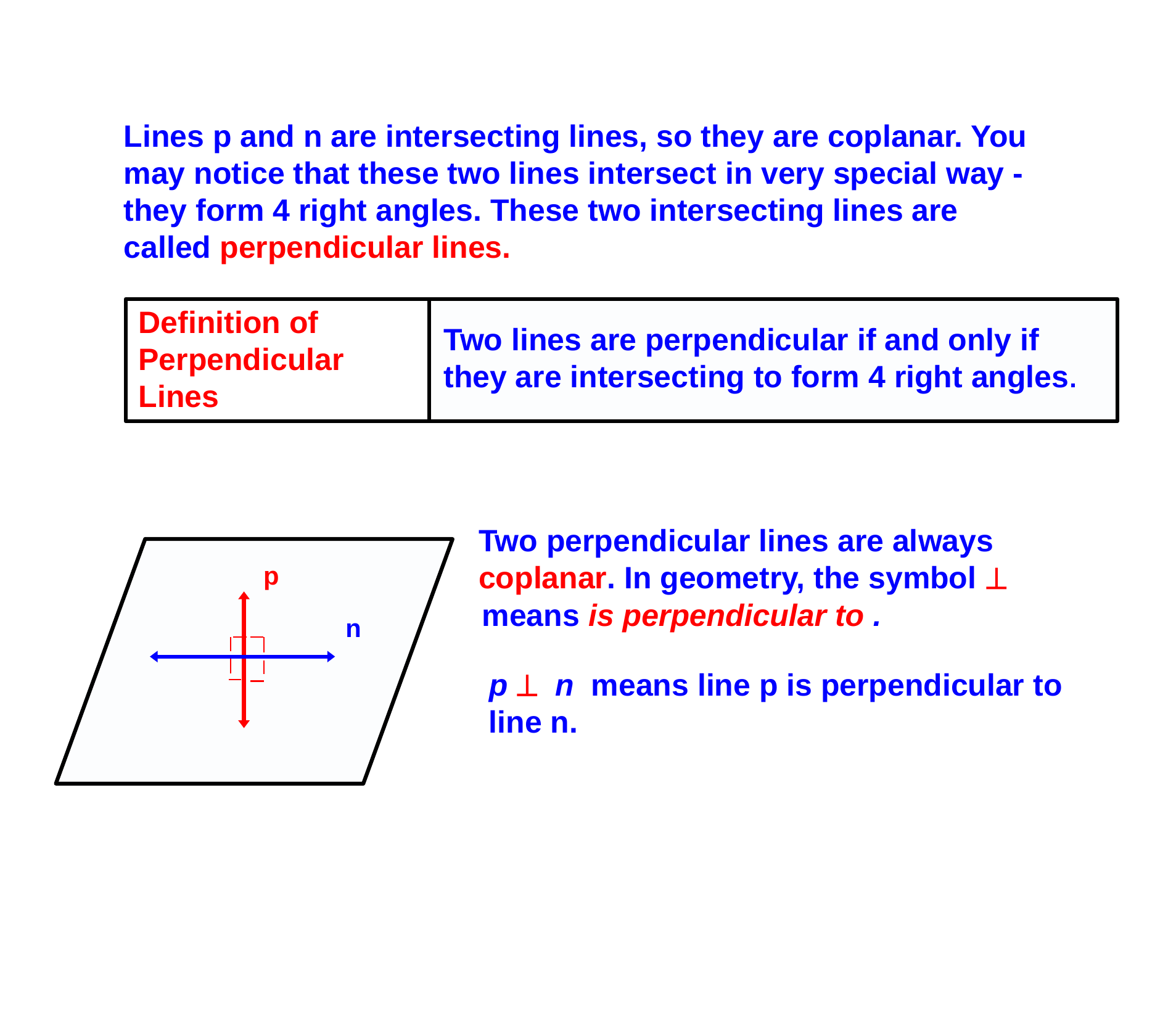

Lines p and n are intersecting lines, so they are coplanar. You may notice that these two lines intersect in very special way - they form 4 right angles. These two intersecting lines are called perpendicular lines.
Definition of
Perpendicular Lines

Two lines are perpendicular if and only if they are intersecting to form 4 right angles.
Two perpendicular lines are always coplanar. In geometry, the symbol ⊥
 means is perpendicular to .
p ⊥  n  means line p is perpendicular to line n.

p
n